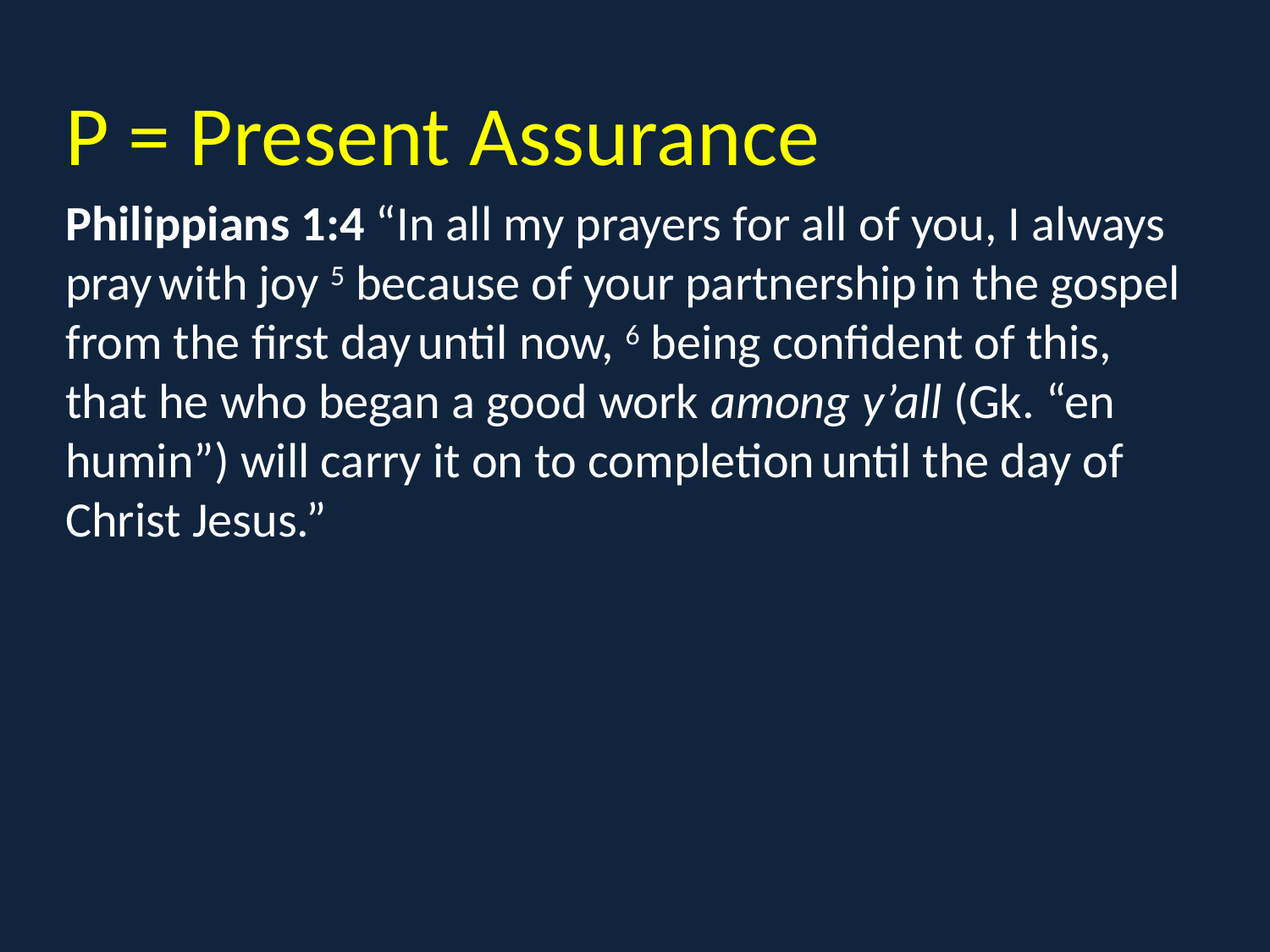

P = Present Assurance
Philippians 1:4 “In all my prayers for all of you, I always pray with joy 5 because of your partnership in the gospel from the first day until now, 6 being confident of this, that he who began a good work among y’all (Gk. “en humin”) will carry it on to completion until the day of Christ Jesus.”